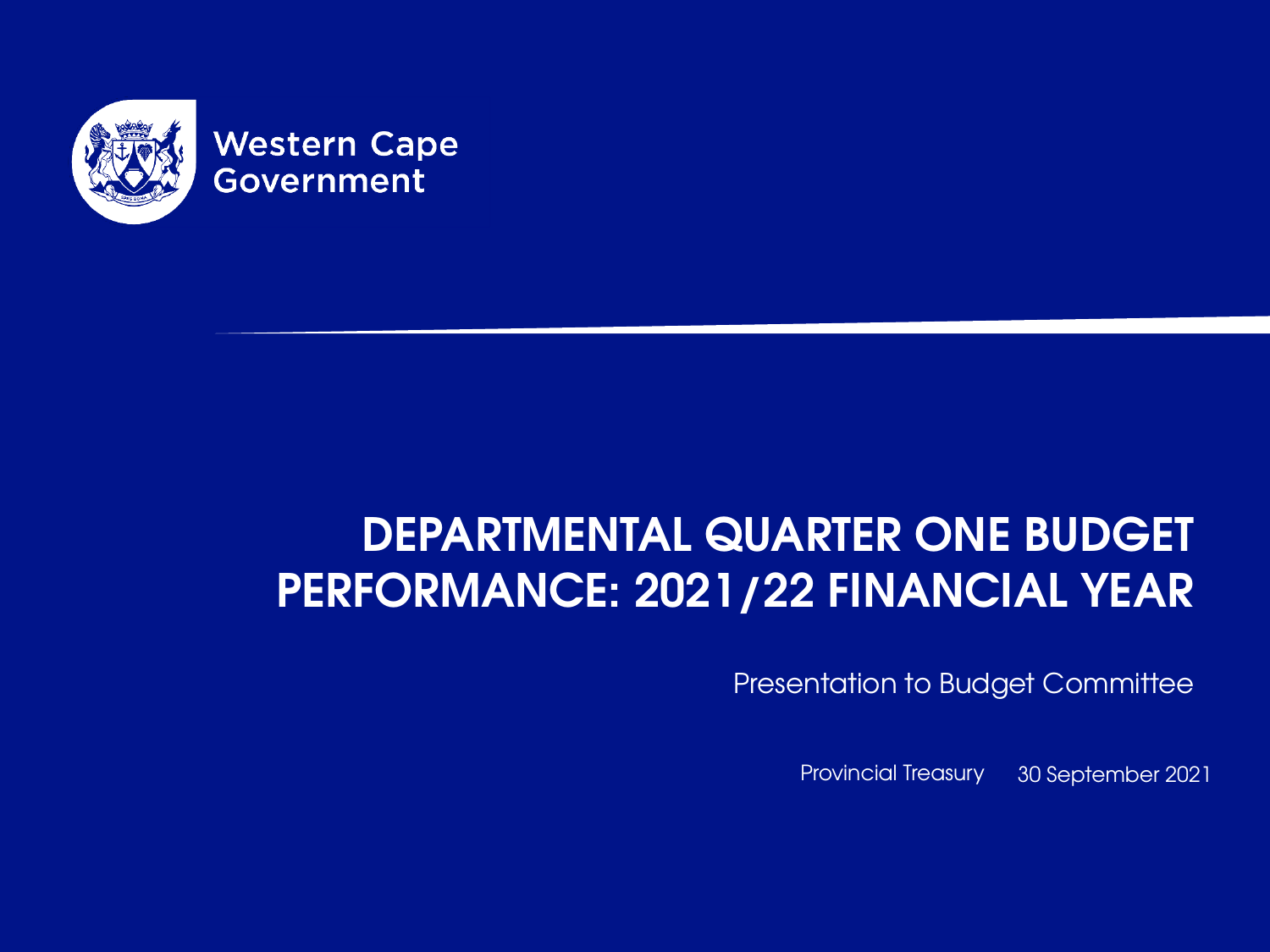

# DEPARTMENTAL QUARTER ONE BUDGET PERFORMANCE: 2021/22 FINANCIAL YEAR

Presentation to Budget Committee

Provincial Treasury
30 September 2021